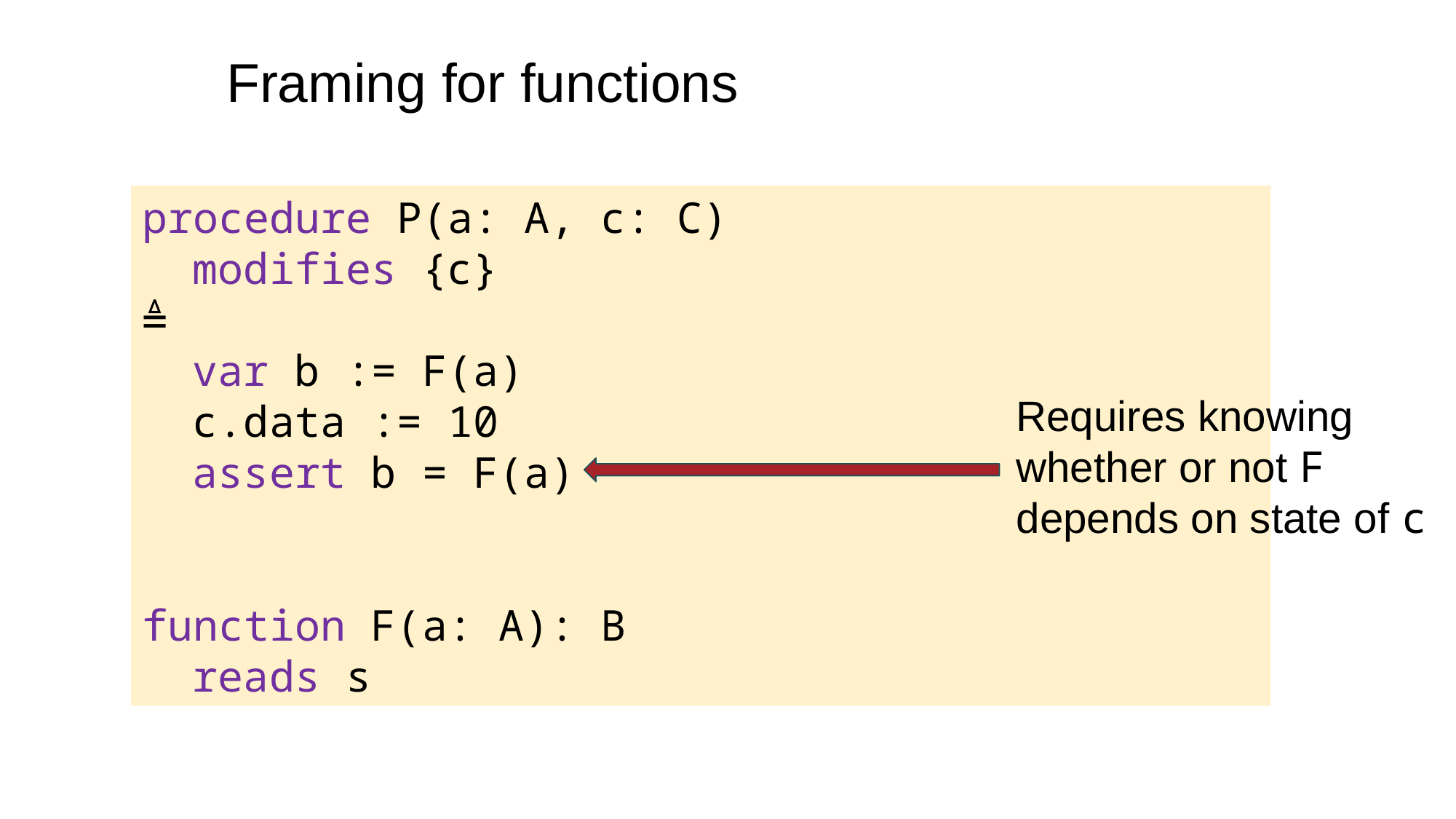

Framing for functions
procedure P(a: A, c: C)
  modifies {c}
≜
  var b := F(a)
  c.data := 10
  assert b = F(a)

function F(a: A): B
  reads s
Requires knowing whether or not F depends on state of c